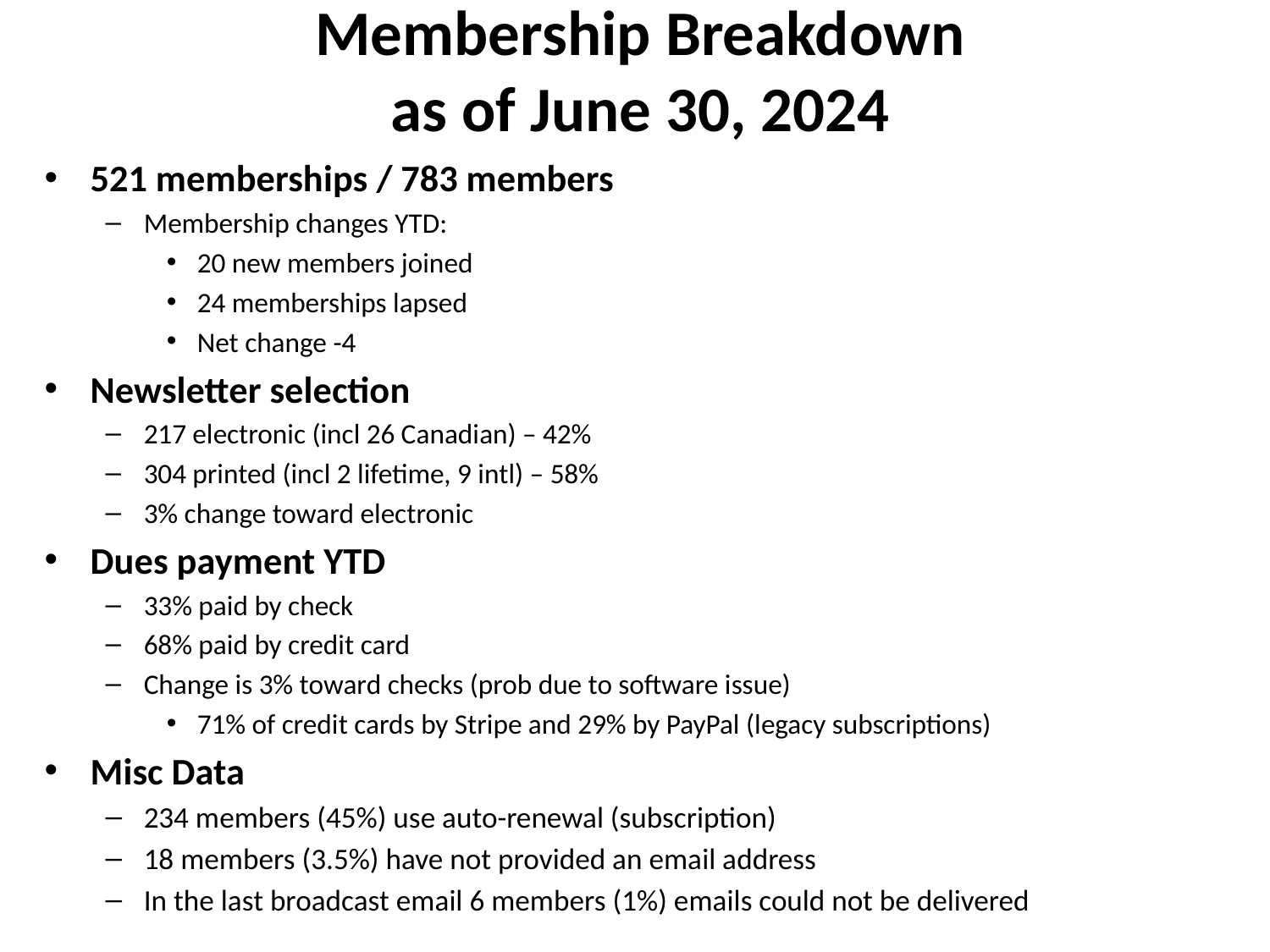

# Membership Breakdown as of June 30, 2024
521 memberships / 783 members
Membership changes YTD:
20 new members joined
24 memberships lapsed
Net change -4
Newsletter selection
217 electronic (incl 26 Canadian) – 42%
304 printed (incl 2 lifetime, 9 intl) – 58%
3% change toward electronic
Dues payment YTD
33% paid by check
68% paid by credit card
Change is 3% toward checks (prob due to software issue)
71% of credit cards by Stripe and 29% by PayPal (legacy subscriptions)
Misc Data
234 members (45%) use auto-renewal (subscription)
18 members (3.5%) have not provided an email address
In the last broadcast email 6 members (1%) emails could not be delivered